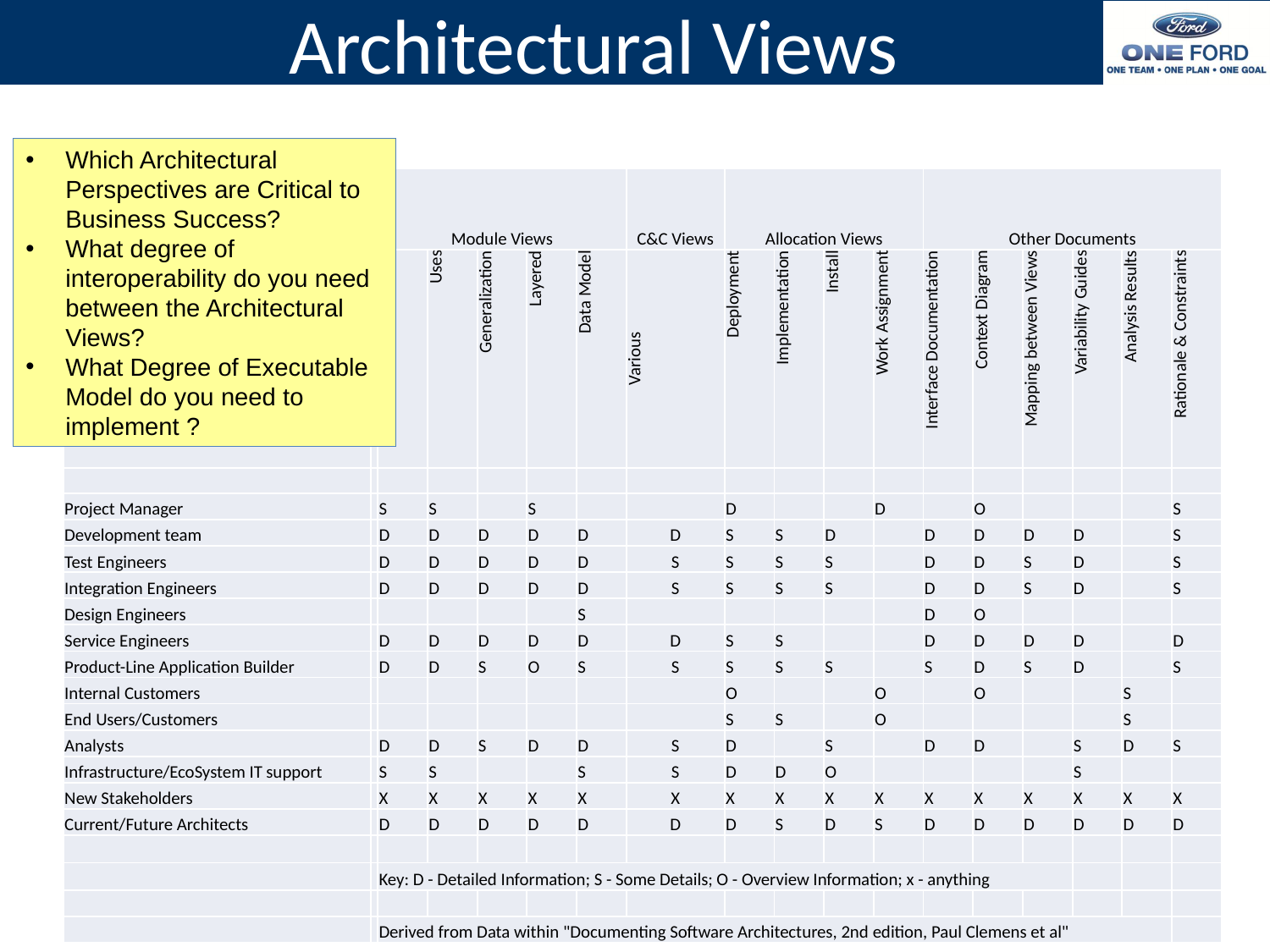

# Architectural Views
Which Architectural Perspectives are Critical to Business Success?
What degree of interoperability do you need between the Architectural Views?
What Degree of Executable Model do you need to implement ?
|  |  | Module Views |  |  |  |  | C&C Views | Allocation Views |  |  |  | Other Documents |  |  |  |  |  |
| --- | --- | --- | --- | --- | --- | --- | --- | --- | --- | --- | --- | --- | --- | --- | --- | --- | --- |
|  |  | Decomposition | Uses | Generalization | Layered | Data Model | Various | Deployment | Implementation | Install | Work Assignment | Interface Documentation | Context Diagram | Mapping between Views | Variability Guides | Analysis Results | Rationale & Constraints |
|  |  |  |  |  |  |  |  |  |  |  |  |  |  |  |  |  |  |
| Project Manager |  | S | S |  | S |  |  | D |  |  | D |  | O |  |  |  | S |
| Development team |  | D | D | D | D | D | D | S | S | D |  | D | D | D | D |  | S |
| Test Engineers |  | D | D | D | D | D | S | S | S | S |  | D | D | S | D |  | S |
| Integration Engineers |  | D | D | D | D | D | S | S | S | S |  | D | D | S | D |  | S |
| Design Engineers |  |  |  |  |  | S |  |  |  |  |  | D | O |  |  |  |  |
| Service Engineers |  | D | D | D | D | D | D | S | S |  |  | D | D | D | D |  | D |
| Product-Line Application Builder |  | D | D | S | O | S | S | S | S | S |  | S | D | S | D |  | S |
| Internal Customers |  |  |  |  |  |  |  | O |  |  | O |  | O |  |  | S |  |
| End Users/Customers |  |  |  |  |  |  |  | S | S |  | O |  |  |  |  | S |  |
| Analysts |  | D | D | S | D | D | S | D |  | S |  | D | D |  | S | D | S |
| Infrastructure/EcoSystem IT support |  | S | S |  |  | S | S | D | D | O |  |  |  |  | S |  |  |
| New Stakeholders |  | X | X | X | X | X | X | X | X | X | X | X | X | X | X | X | X |
| Current/Future Architects |  | D | D | D | D | D | D | D | S | D | S | D | D | D | D | D | D |
|  |  |  |  |  |  |  |  |  |  |  |  |  |  |  |  |  |  |
|  |  | Key: D - Detailed Information; S - Some Details; O - Overview Information; x - anything |  |  |  |  |  |  |  |  |  |  |  |  |  |  |  |
|  |  |  |  |  |  |  |  |  |  |  |  |  |  |  |  |  |  |
|  |  | Derived from Data within "Documenting Software Architectures, 2nd edition, Paul Clemens et al" |  |  |  |  |  |  |  |  |  |  |  |  |  |  |  |